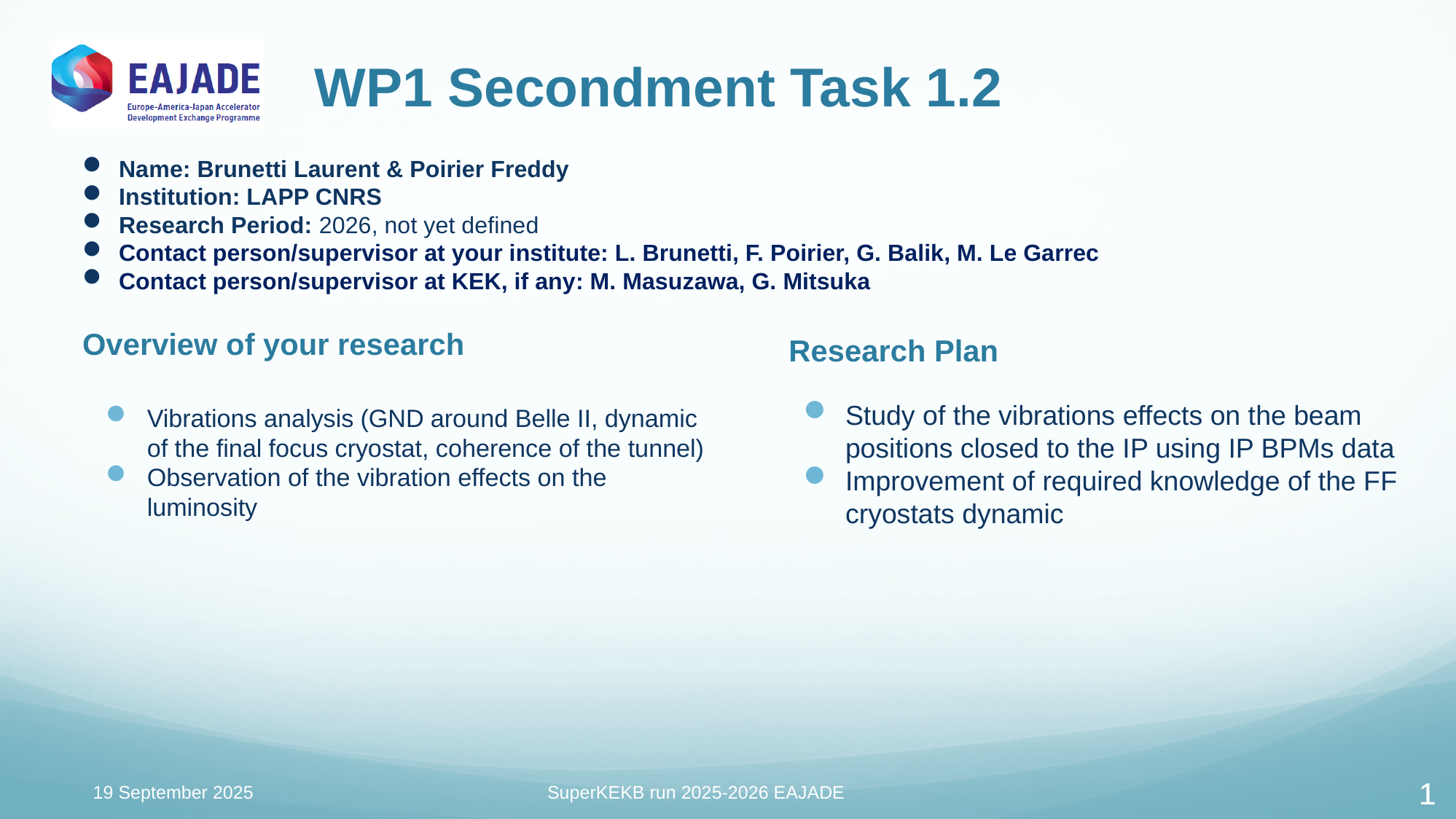

WP1 Secondment Task 1.2
Name: Brunetti Laurent & Poirier Freddy
Institution: LAPP CNRS
Research Period: 2026, not yet defined
Contact person/supervisor at your institute: L. Brunetti, F. Poirier, G. Balik, M. Le Garrec
Contact person/supervisor at KEK, if any: M. Masuzawa, G. Mitsuka

Overview of your research
Research Plan

Vibrations analysis (GND around Belle II, dynamic of the final focus cryostat, coherence of the tunnel)
Observation of the vibration effects on the luminosity

Study of the vibrations effects on the beam positions closed to the IP using IP BPMs data
Improvement of required knowledge of the FF cryostats dynamic

19 September 2025
SuperKEKB run 2025-2026 EAJADE
1
1